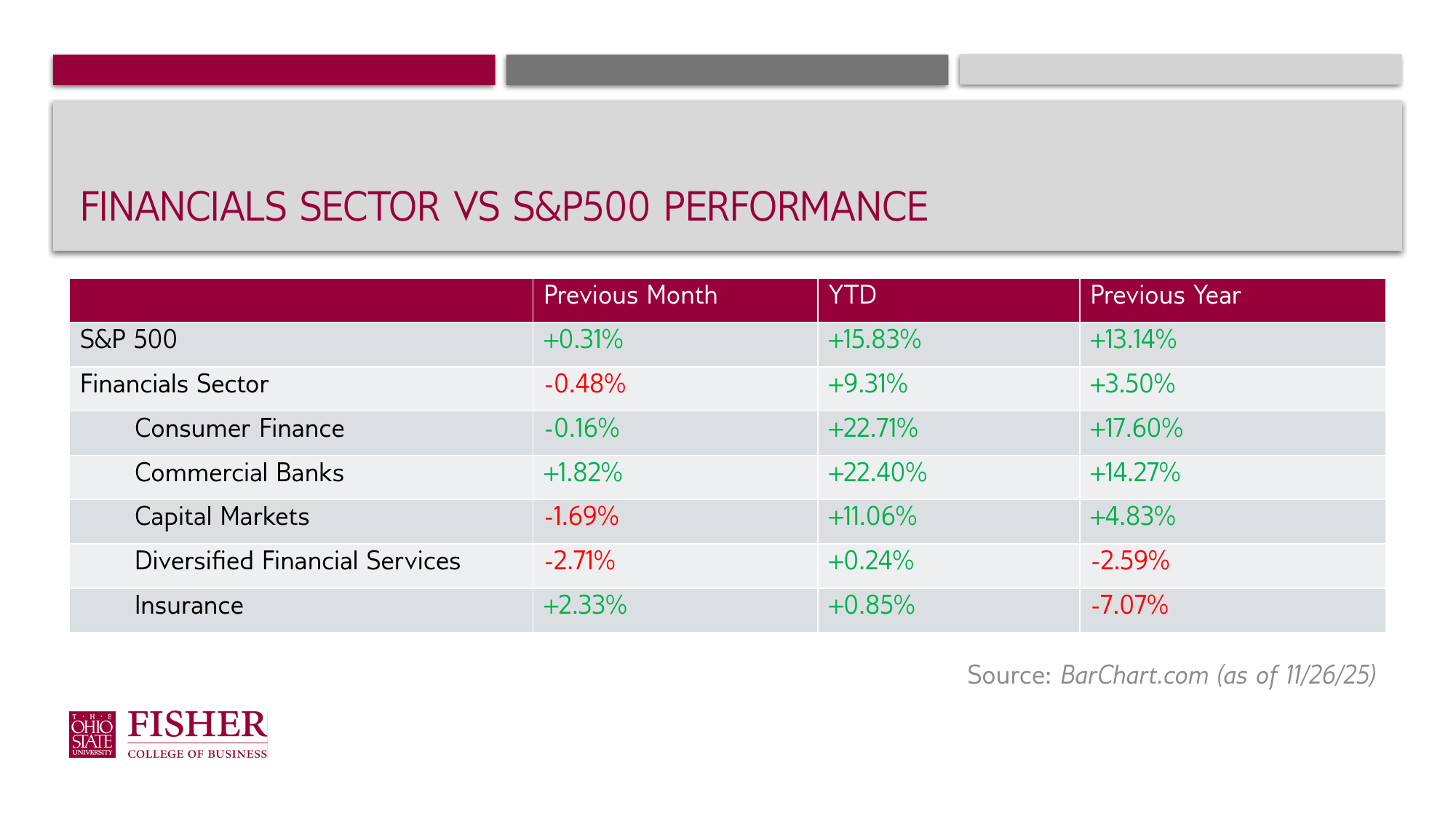

# financials Sector vs s&p500 Performance
|  | Previous Month | YTD | Previous Year |
| --- | --- | --- | --- |
| S&P 500 | +0.31% | +15.83% | +13.14% |
| Financials Sector | -0.48% | +9.31% | +3.50% |
| Consumer Finance | -0.16% | +22.71% | +17.60% |
| Commercial Banks | +1.82% | +22.40% | +14.27% |
| Capital Markets | -1.69% | +11.06% | +4.83% |
| Diversified Financial Services | -2.71% | +0.24% | -2.59% |
| Insurance | +2.33% | +0.85% | -7.07% |
Source: BarChart.com (as of 11/26/25)